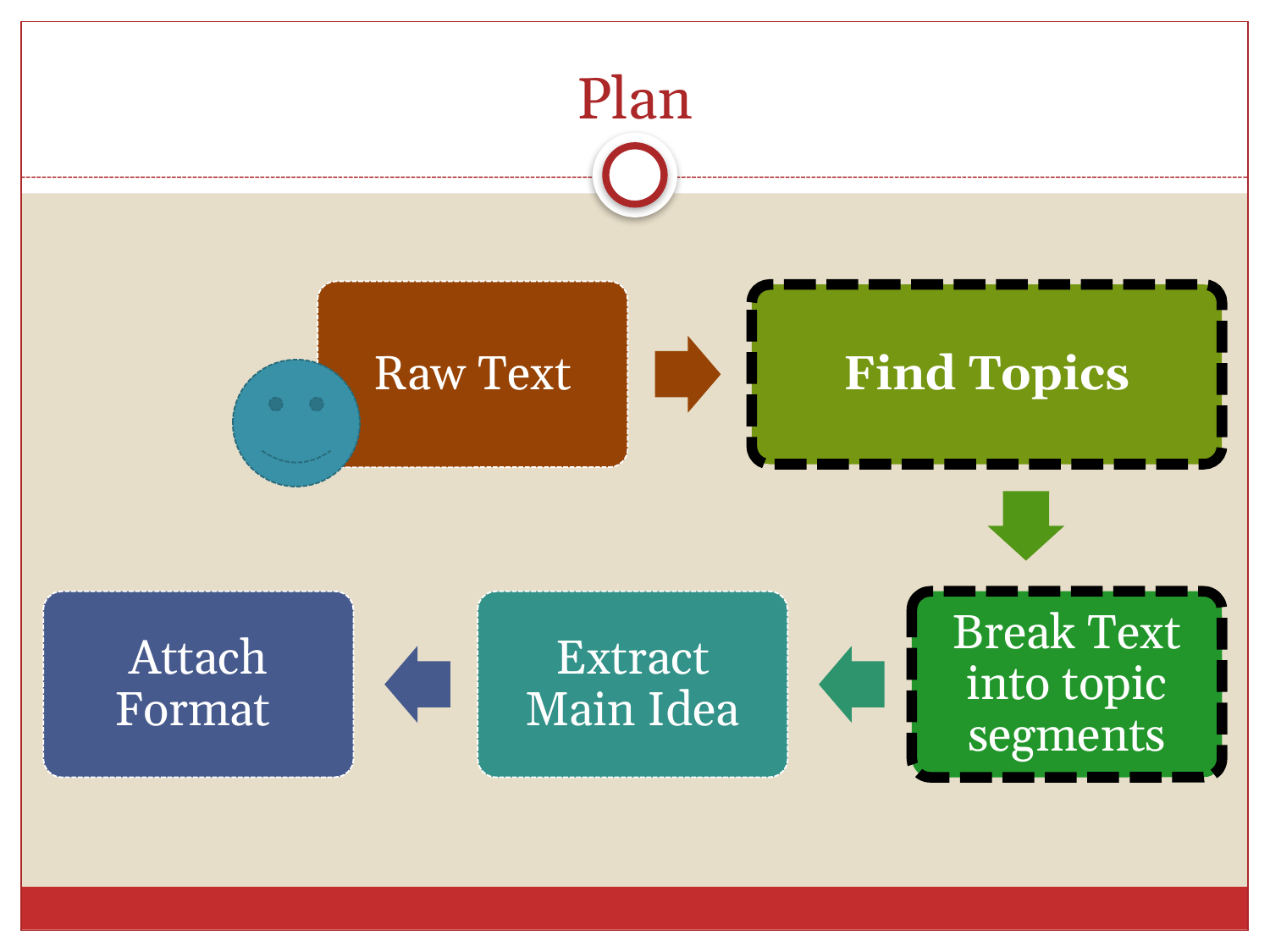

# Plan
Raw Text

Find Topics

Break Text into topic segments

Extract Main Idea

Attach Format